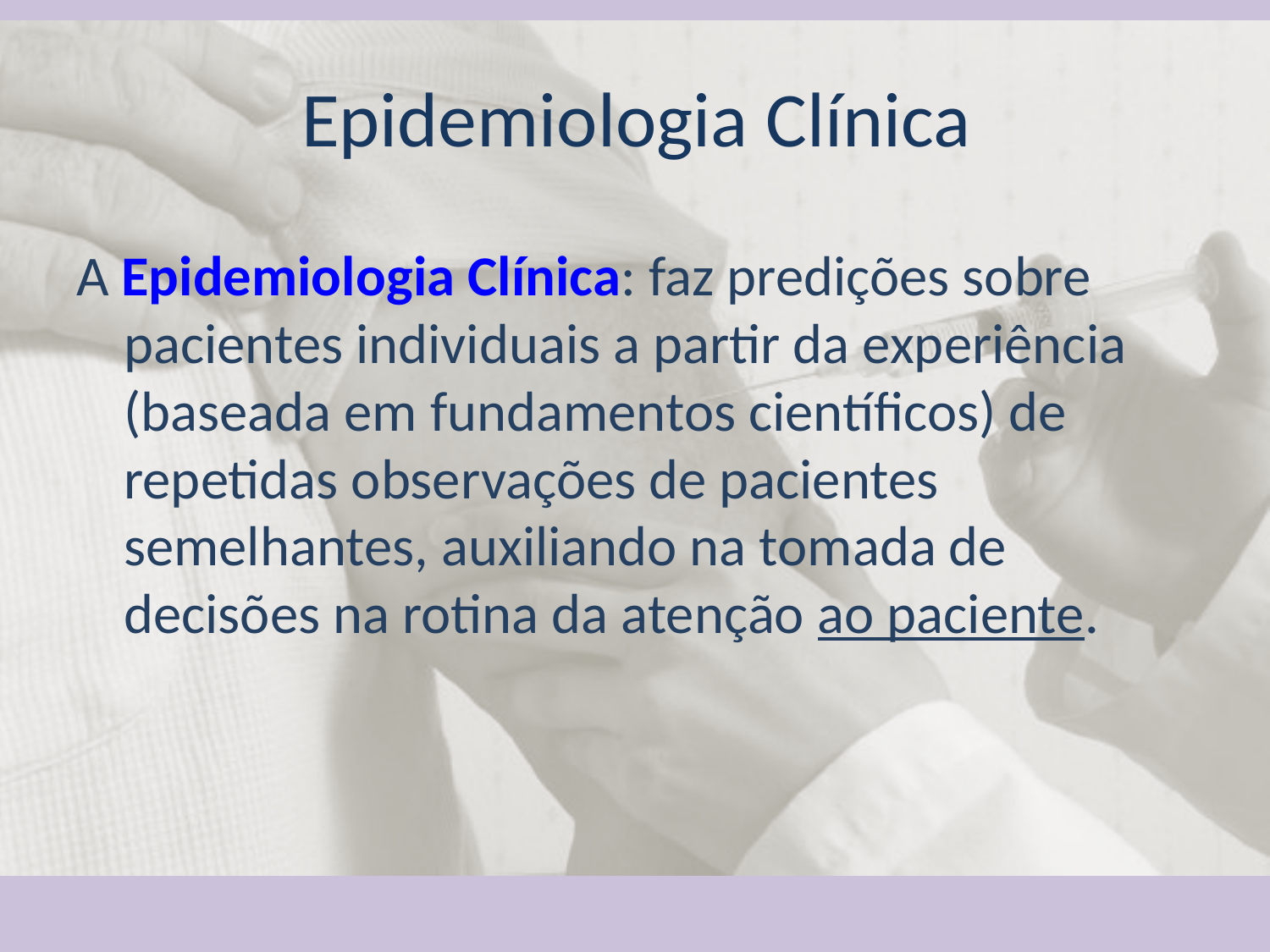

Epidemiologia Clínica
A Epidemiologia Clínica: faz predições sobre pacientes individuais a partir da experiência (baseada em fundamentos científicos) de repetidas observações de pacientes semelhantes, auxiliando na tomada de decisões na rotina da atenção ao paciente.